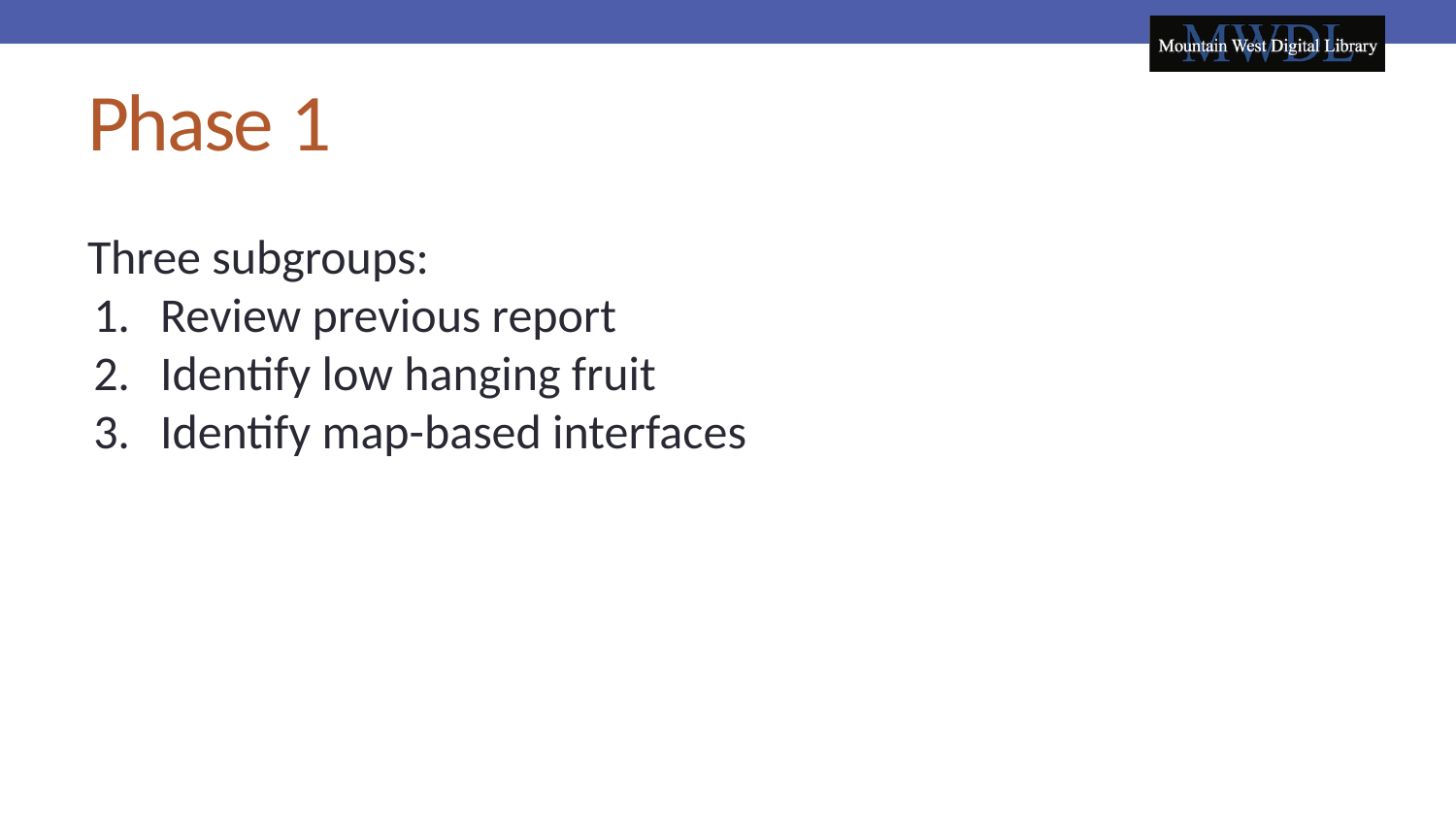

# Phase 1
Three subgroups:
Review previous report
Identify low hanging fruit
Identify map-based interfaces